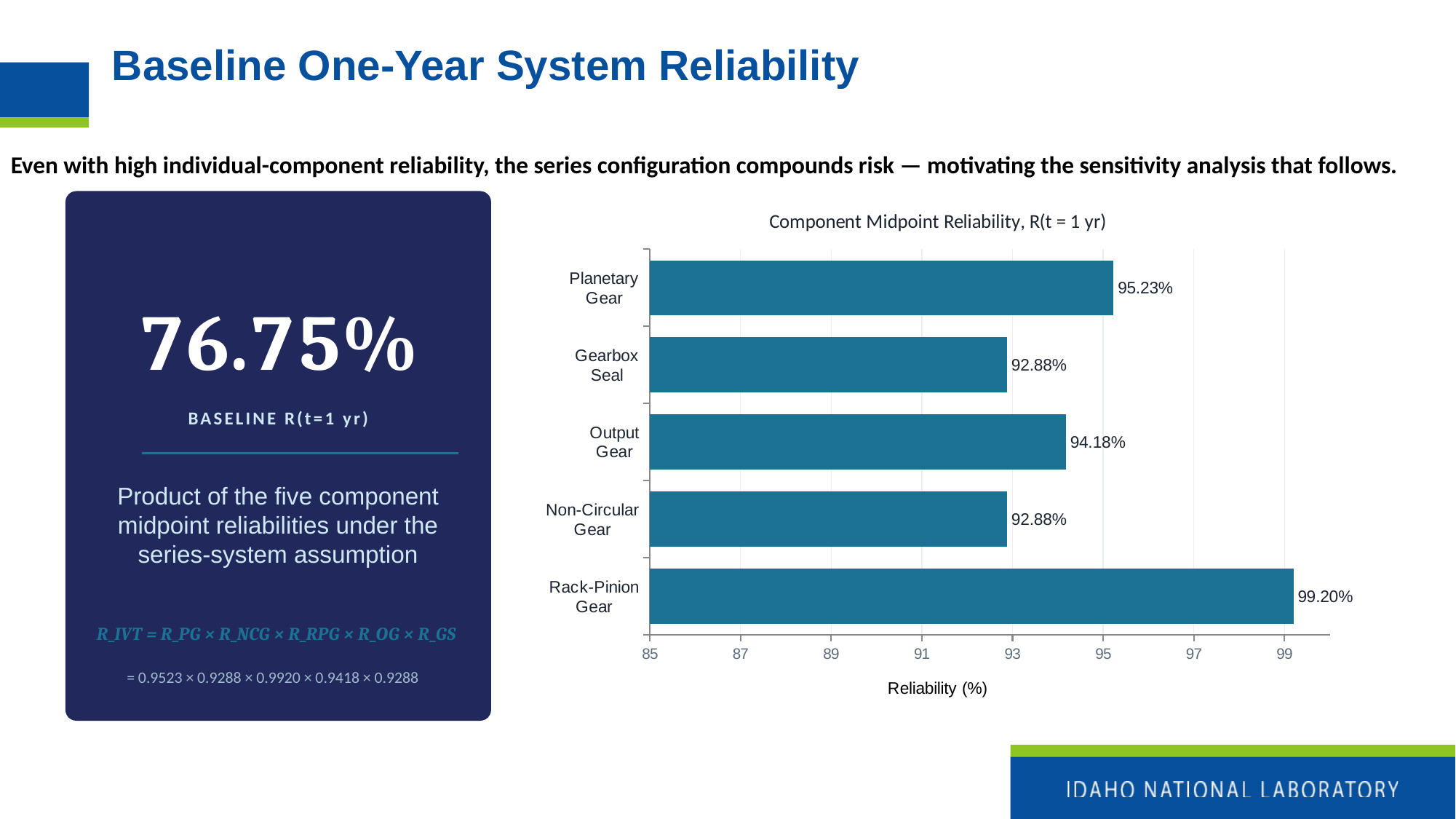

# Baseline One-Year System Reliability
Even with high individual-component reliability, the series configuration compounds risk — motivating the sensitivity analysis that follows.

### Chart: Component Midpoint Reliability, R(t = 1 yr)

| Category | Midpoint Reliability |
|---|---|
| Rack-Pinion
Gear | 99.2 |
| Non-Circular
Gear | 92.88 |
| Output
Gear | 94.18 |
| Gearbox
Seal | 92.88 |
| Planetary
Gear | 95.23 |
76.75%
BASELINE R(t=1 yr)

Product of the five component midpoint reliabilities under the series-system assumption
R_IVT = R_PG × R_NCG × R_RPG × R_OG × R_GS
= 0.9523 × 0.9288 × 0.9920 × 0.9418 × 0.9288